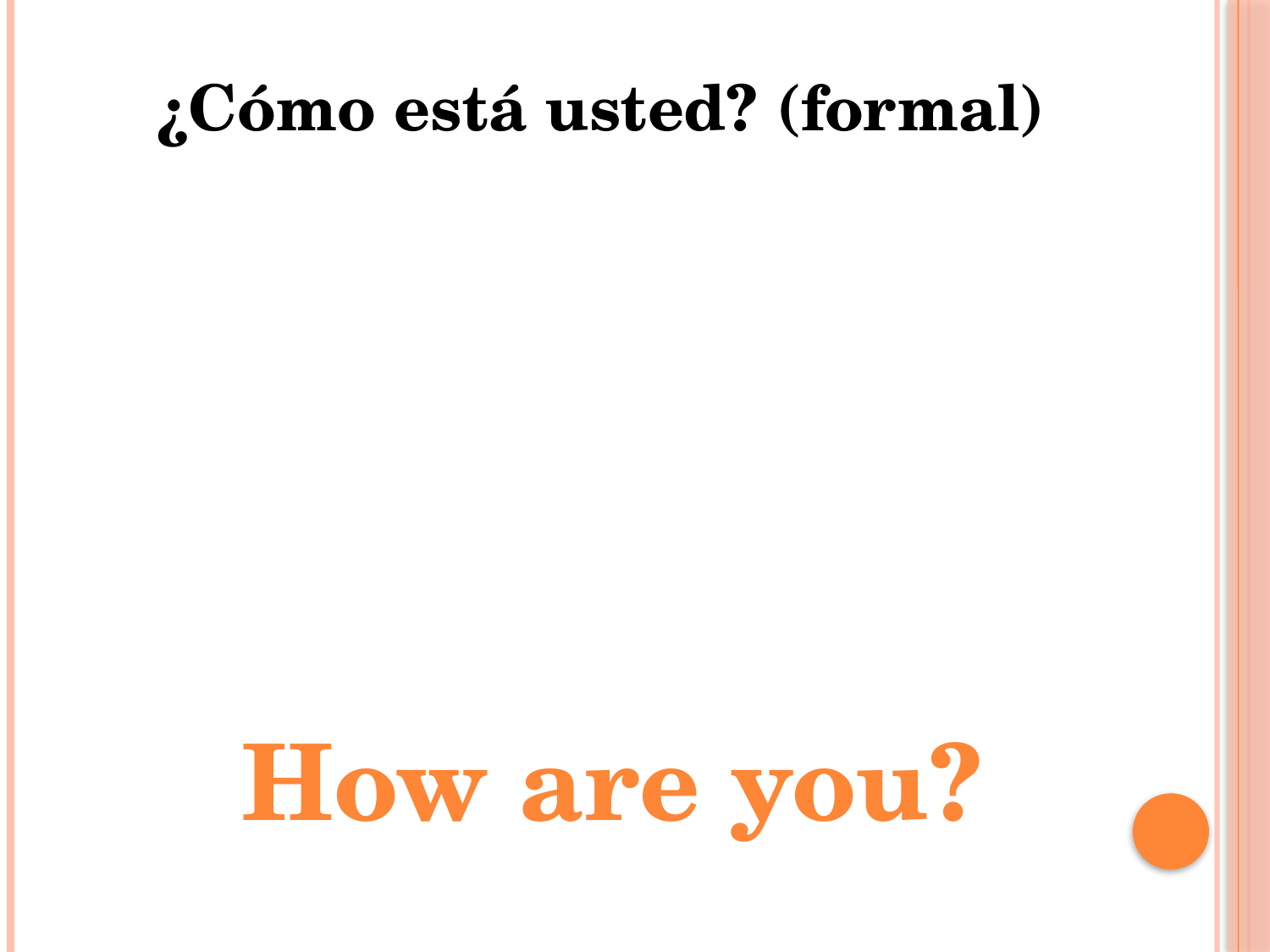

¿Cómo está usted? (formal)
How are you?